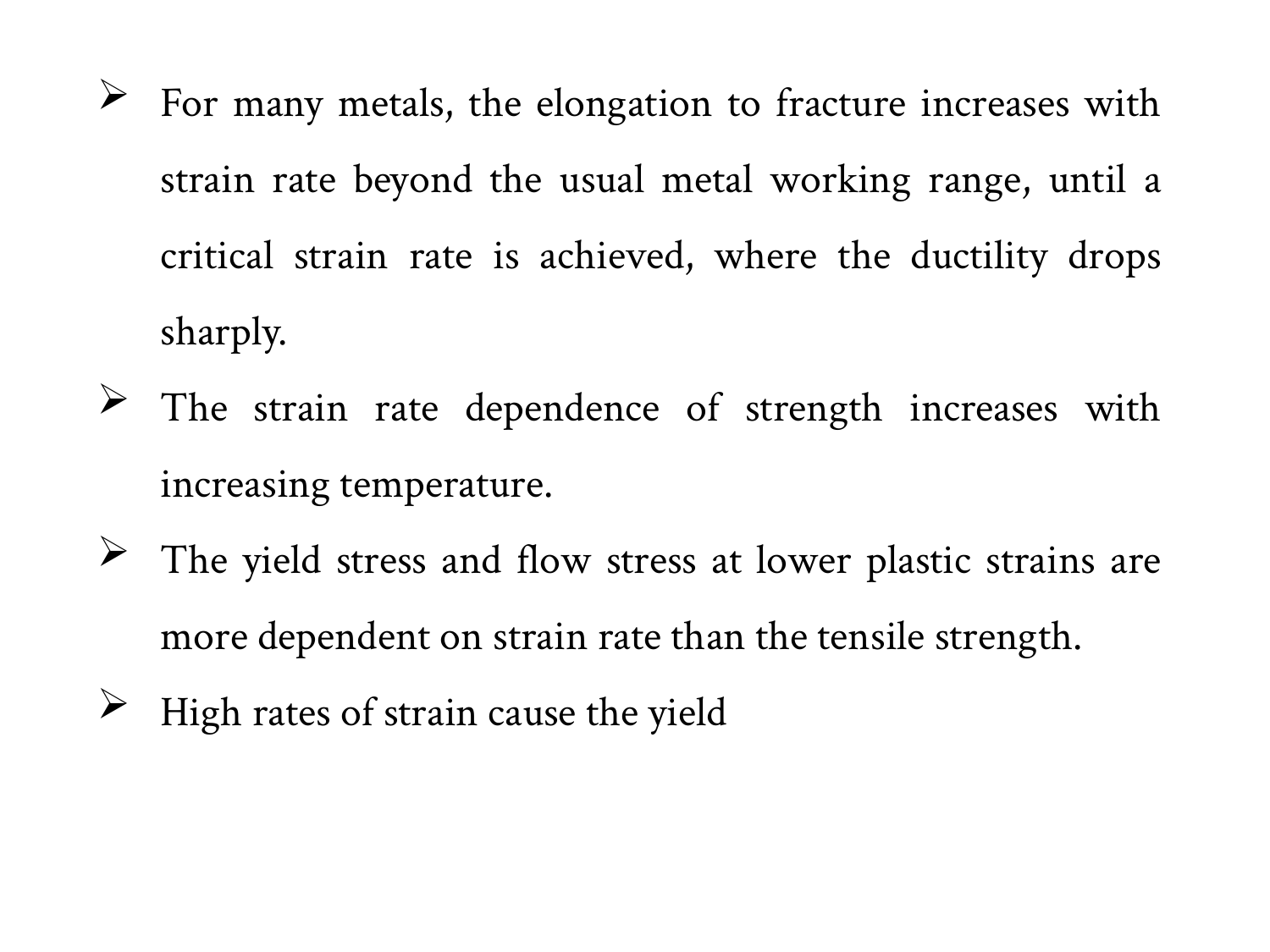

For many metals, the elongation to fracture increases with strain rate beyond the usual metal working range, until a critical strain rate is achieved, where the ductility drops sharply.
The strain rate dependence of strength increases with increasing temperature.
The yield stress and flow stress at lower plastic strains are more dependent on strain rate than the tensile strength.
High rates of strain cause the yield